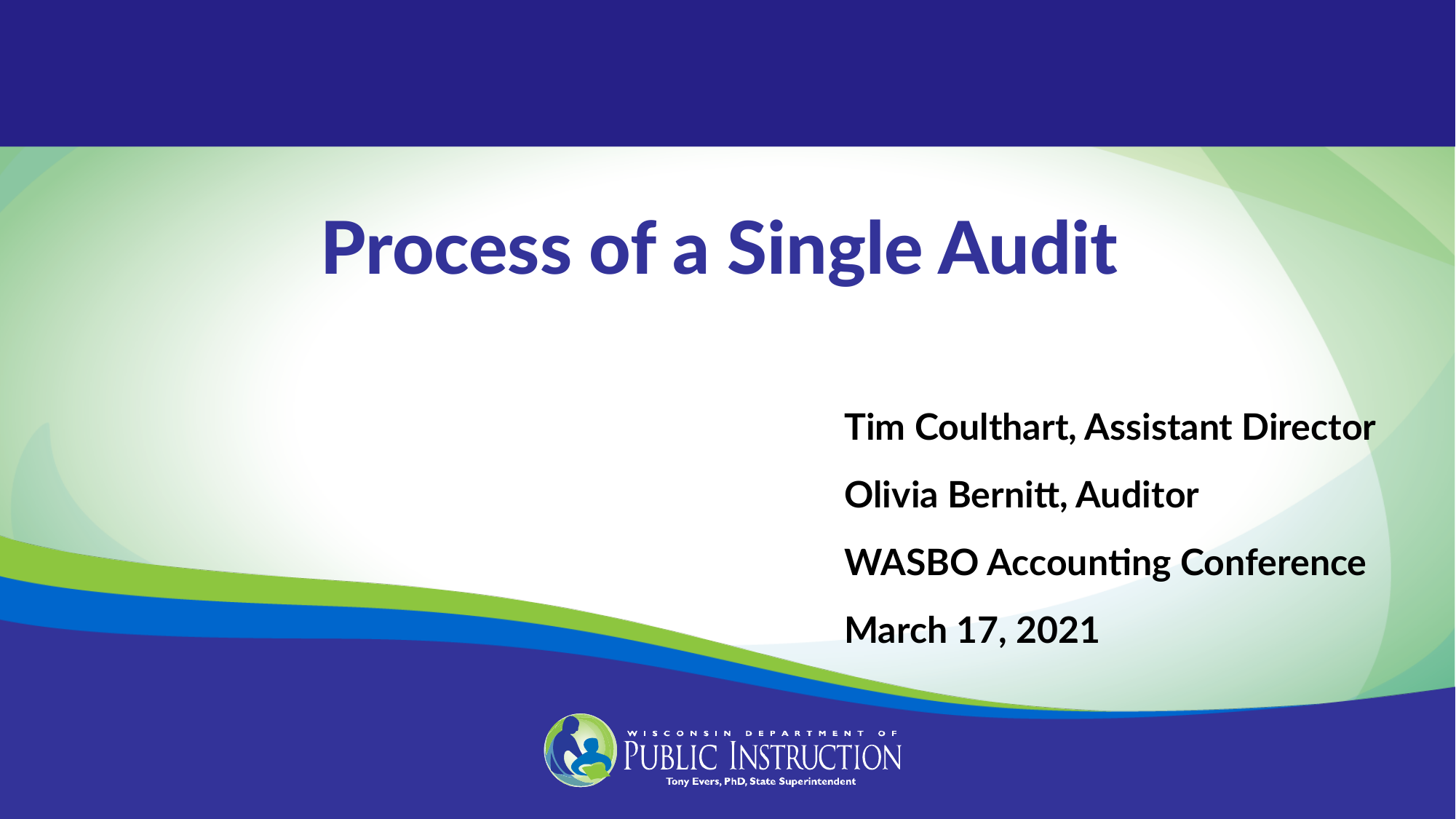

Process of a Single Audit
Tim Coulthart, Assistant Director
Olivia Bernitt, Auditor
WASBO Accounting Conference
March 17, 2021